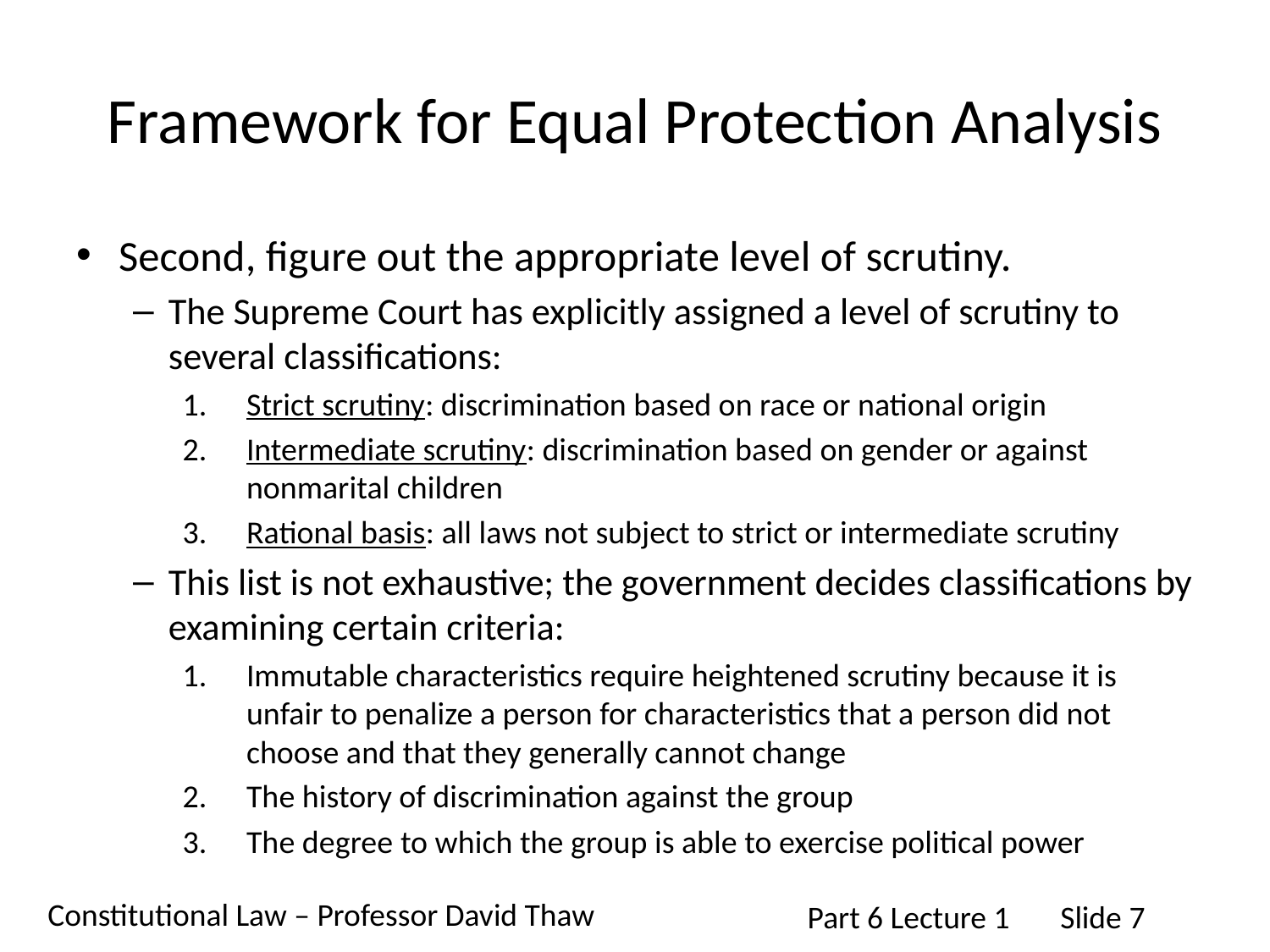

# Framework for Equal Protection Analysis
Second, figure out the appropriate level of scrutiny.
The Supreme Court has explicitly assigned a level of scrutiny to several classifications:
Strict scrutiny: discrimination based on race or national origin
Intermediate scrutiny: discrimination based on gender or against nonmarital children
Rational basis: all laws not subject to strict or intermediate scrutiny
This list is not exhaustive; the government decides classifications by examining certain criteria:
Immutable characteristics require heightened scrutiny because it is unfair to penalize a person for characteristics that a person did not choose and that they generally cannot change
The history of discrimination against the group
The degree to which the group is able to exercise political power